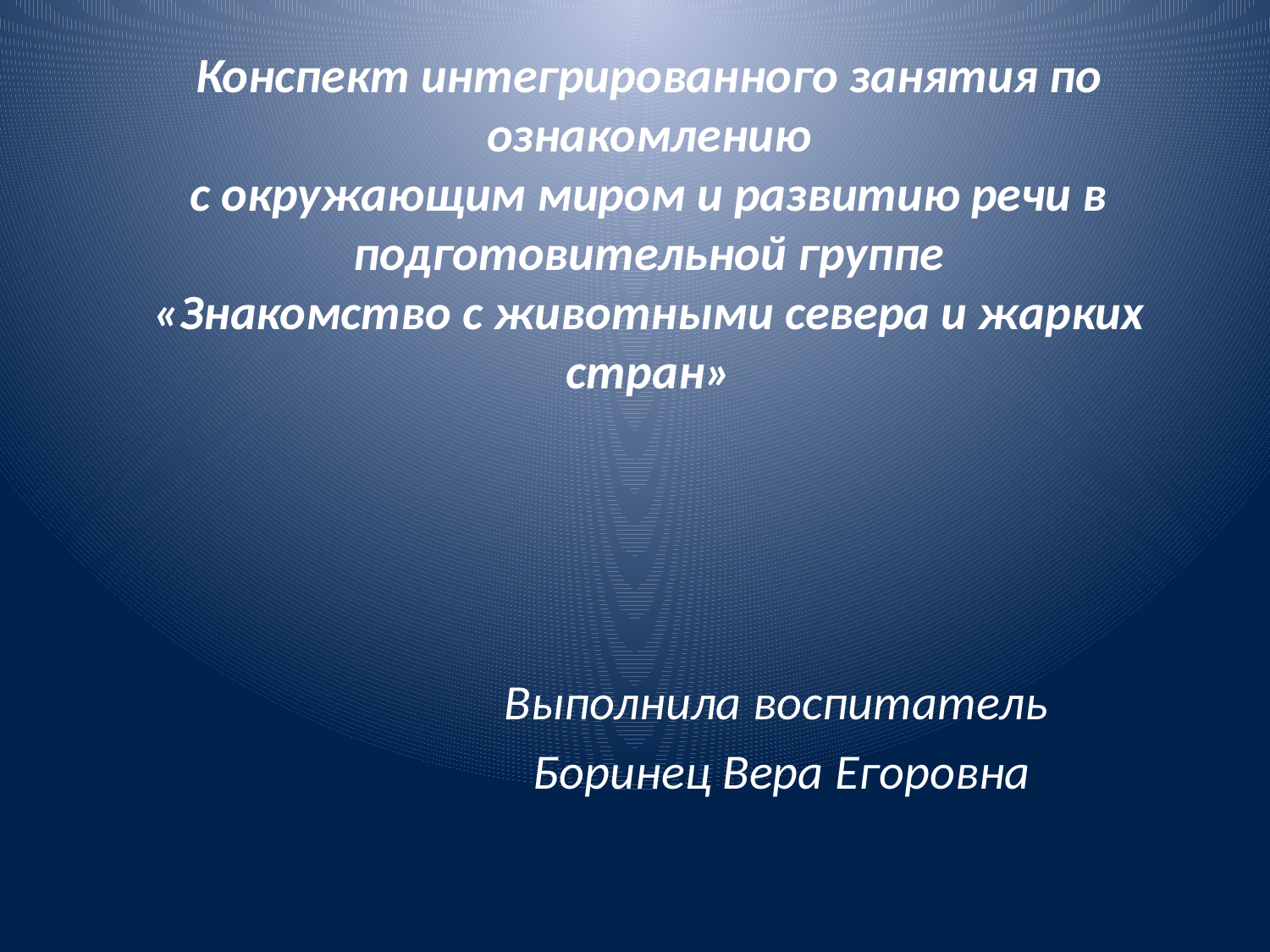

# Конспект интегрированного занятия по ознакомлению с окружающим миром и развитию речи в подготовительной группе «Знакомство с животными севера и жарких стран»
Выполнила воспитатель
Боринец Вера Егоровна